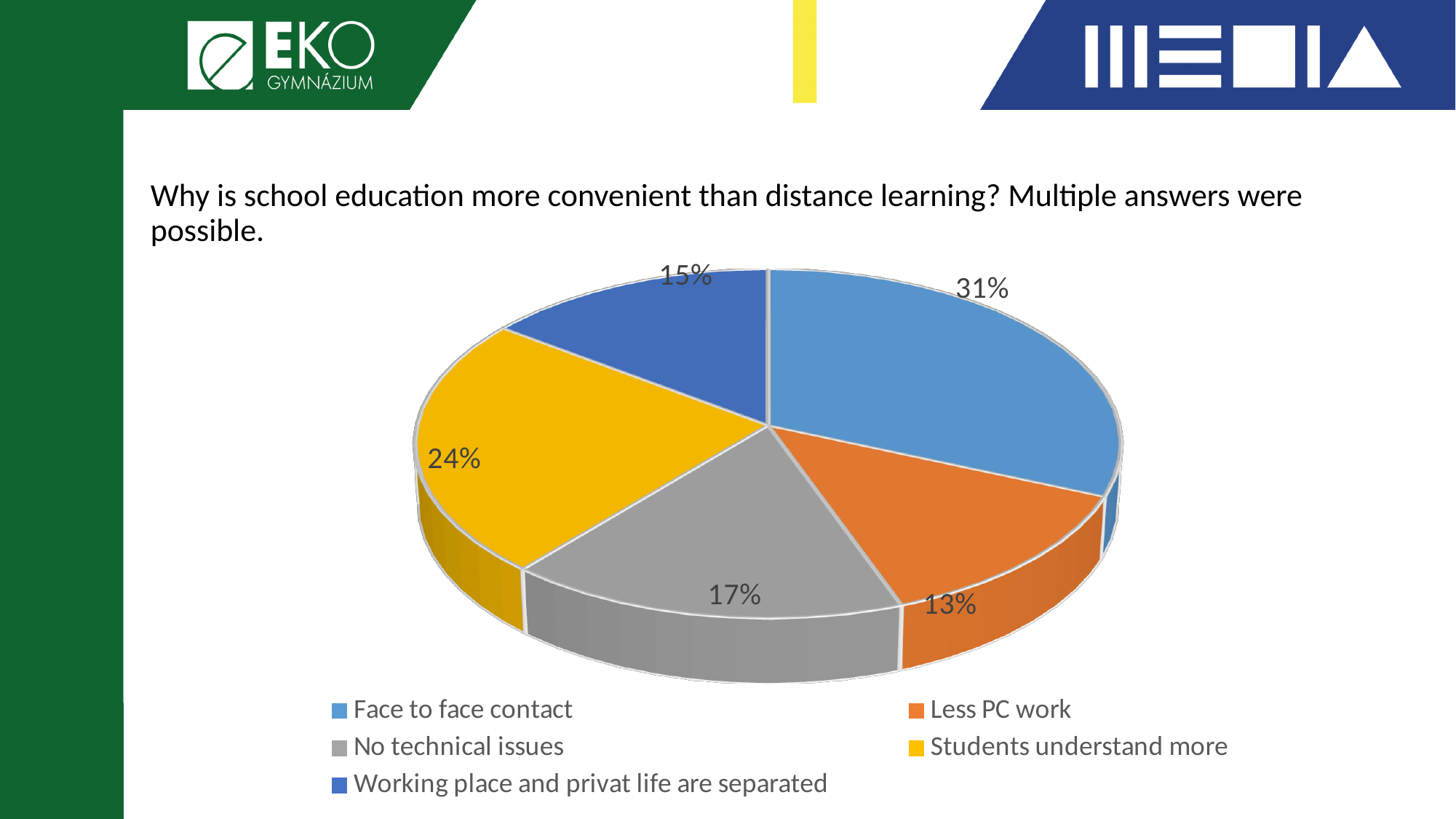

# Why is school education more convenient than distance learning? Multiple answers were possible.

[unsupported chart]